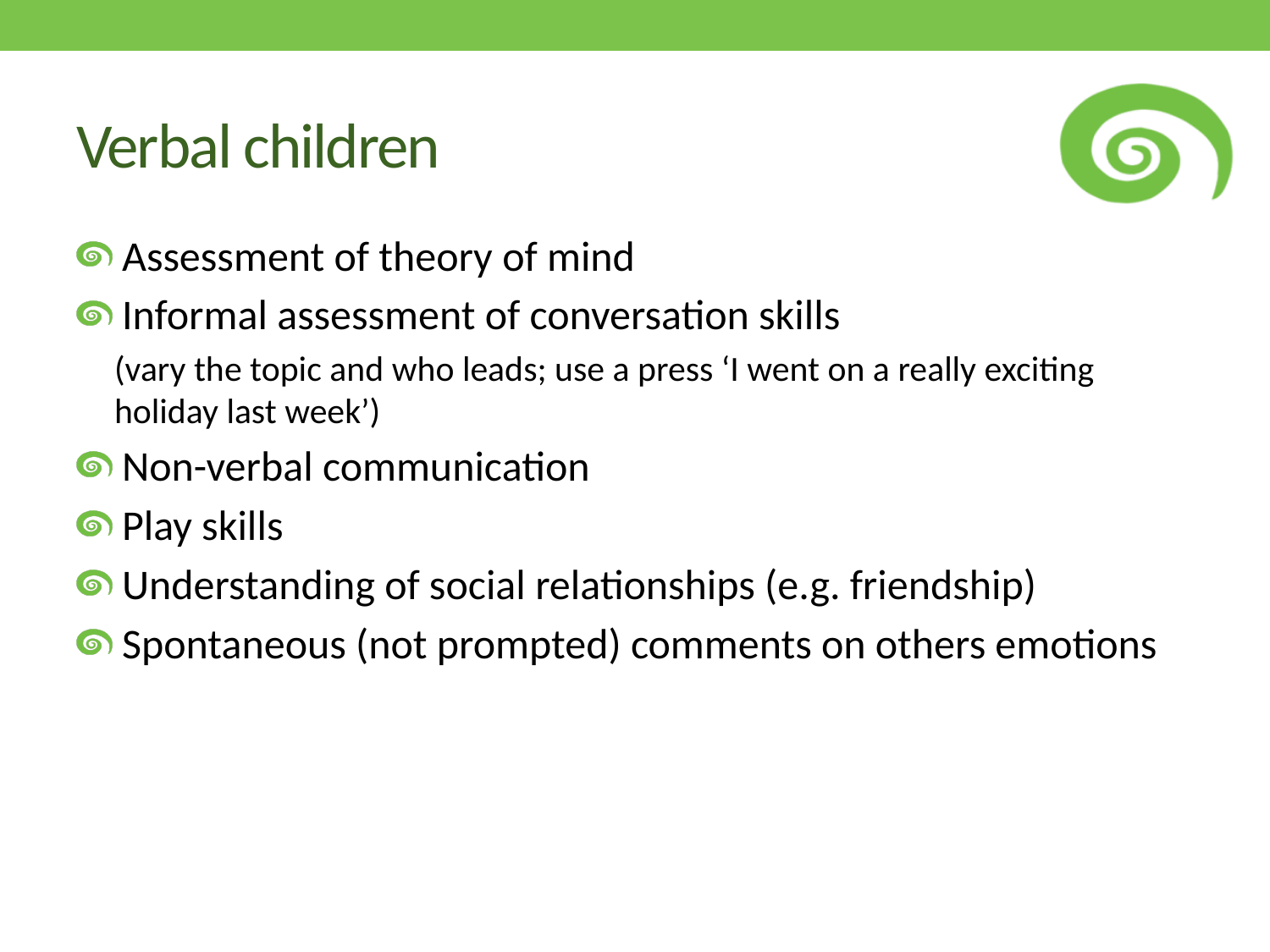

# Verbal children
 Assessment of theory of mind
 Informal assessment of conversation skills
(vary the topic and who leads; use a press ‘I went on a really exciting holiday last week’)
 Non-verbal communication
 Play skills
 Understanding of social relationships (e.g. friendship)
 Spontaneous (not prompted) comments on others emotions